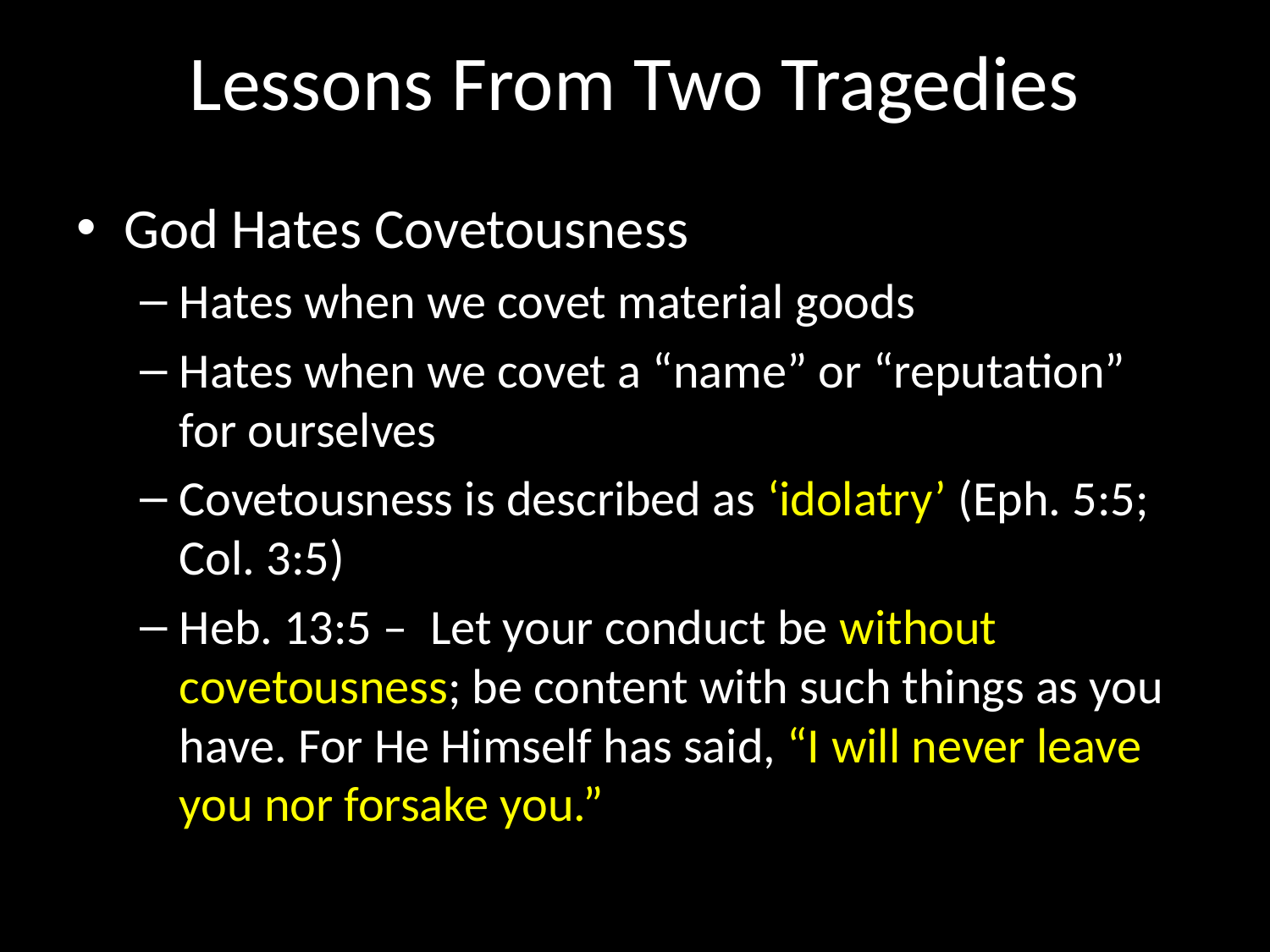

# Lessons From Two Tragedies
God Hates Covetousness
Hates when we covet material goods
Hates when we covet a “name” or “reputation” for ourselves
Covetousness is described as ‘idolatry’ (Eph. 5:5; Col. 3:5)
Heb. 13:5 –  Let your conduct be without covetousness; be content with such things as you have. For He Himself has said, “I will never leave you nor forsake you.”